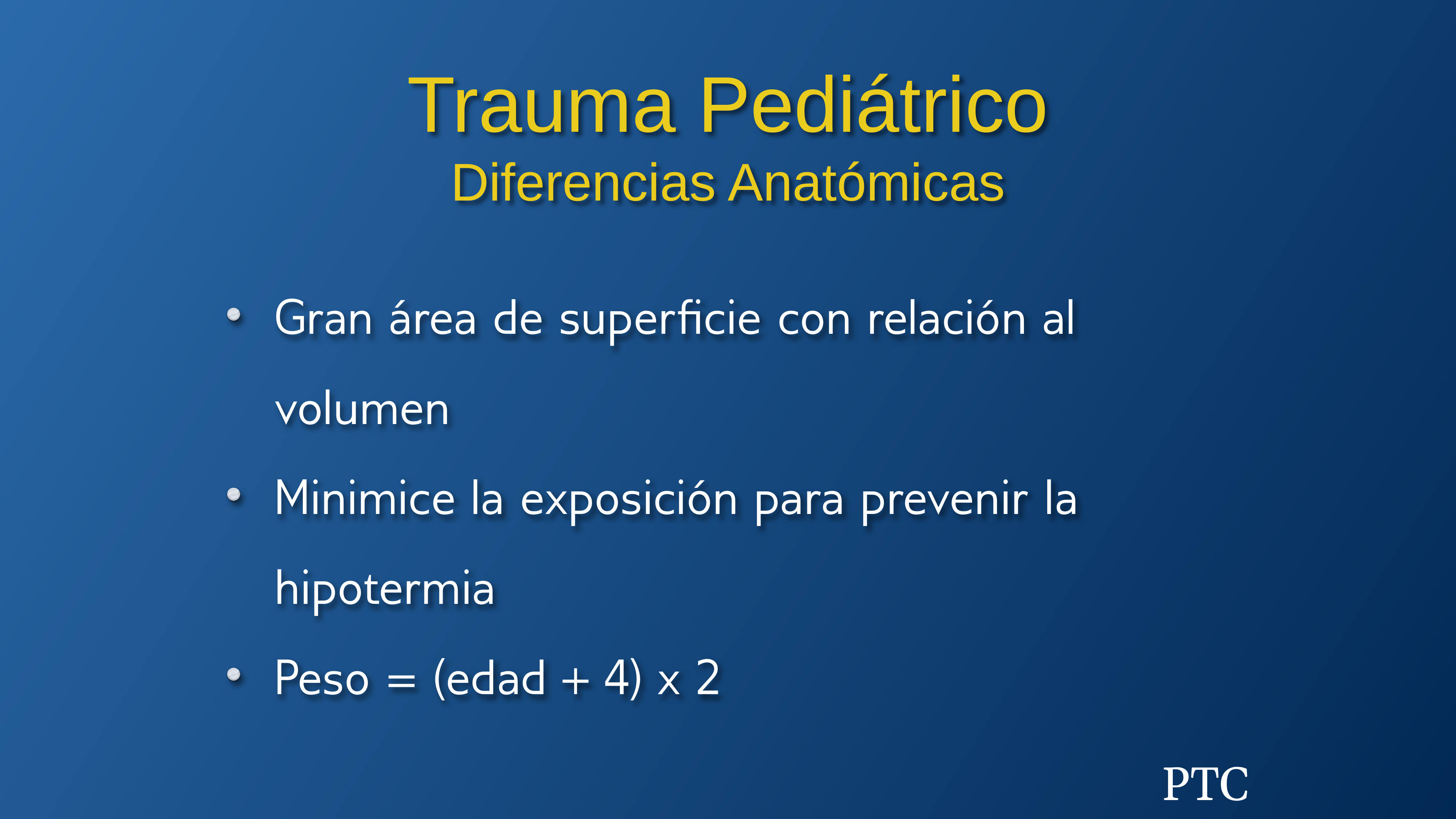

Trauma Pediátrico
Diferencias Anatómicas
Gran área de superficie con relación al volumen
Minimice la exposición para prevenir la hipotermia
Peso = (edad + 4) x 2
PTC